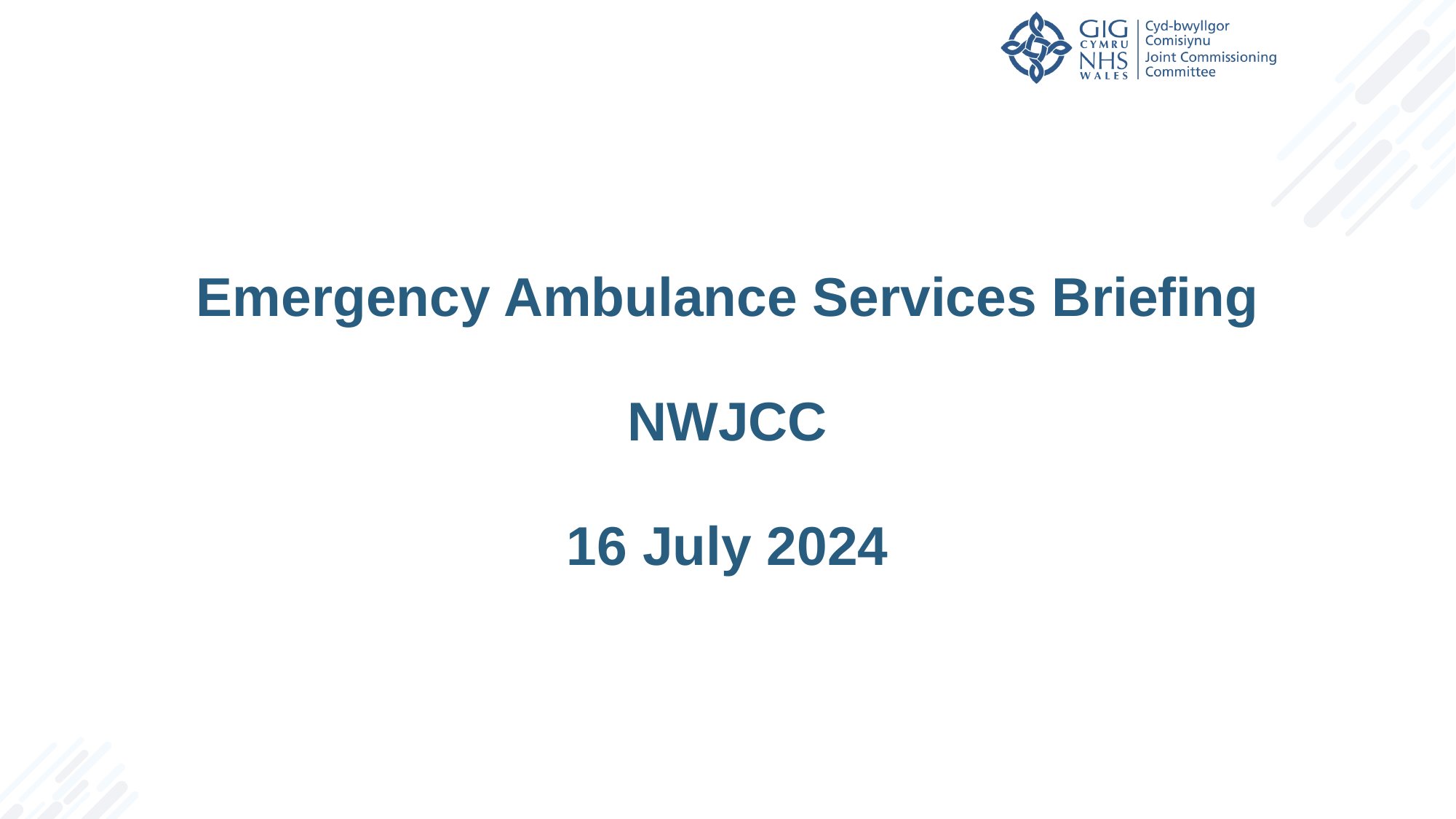

Emergency Ambulance Services Briefing

NWJCC

16 July 2024